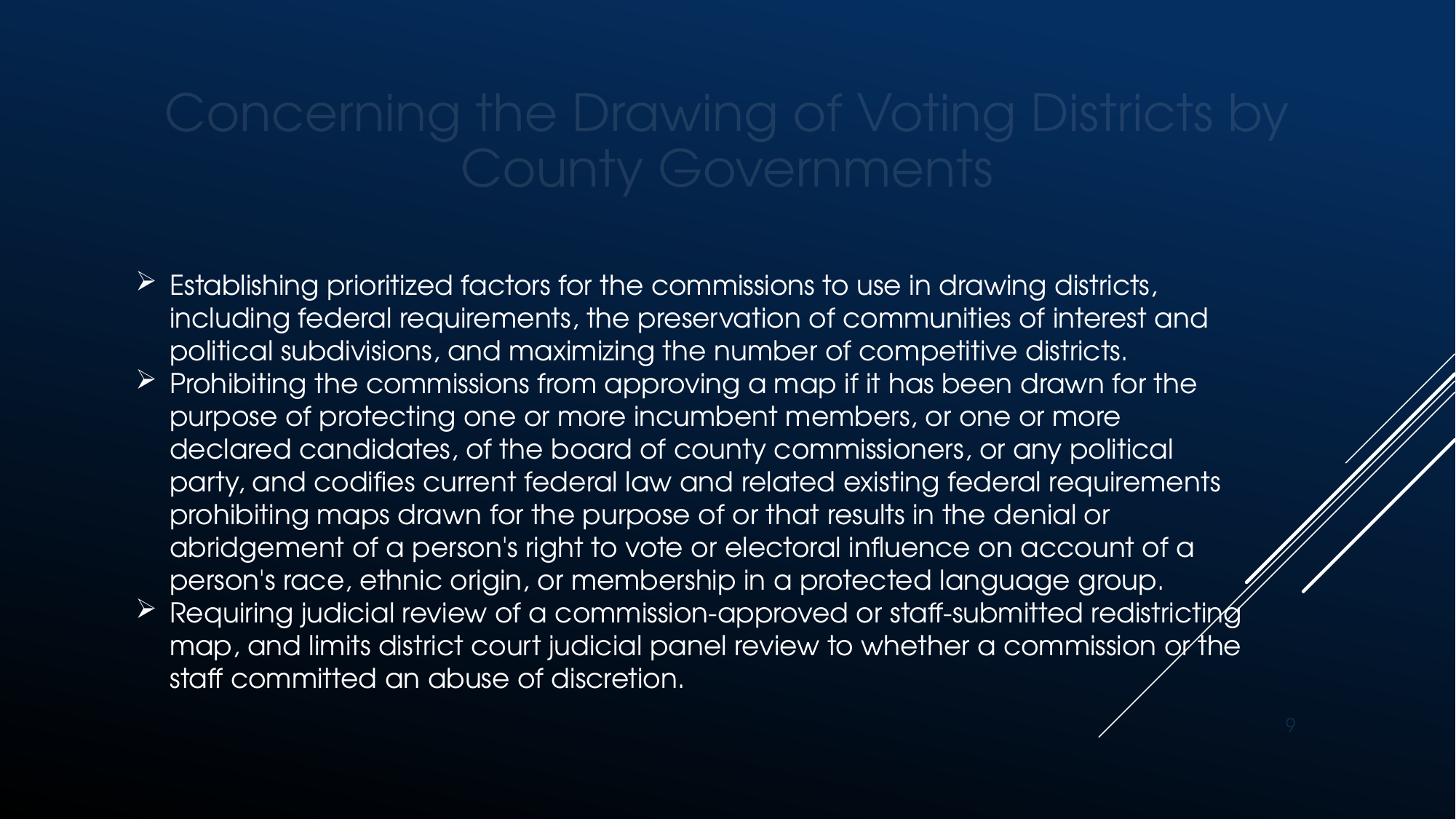

Concerning the Drawing of Voting Districts by County Governments
Establishing prioritized factors for the commissions to use in drawing districts, including federal requirements, the preservation of communities of interest and political subdivisions, and maximizing the number of competitive districts.
Prohibiting the commissions from approving a map if it has been drawn for the purpose of protecting one or more incumbent members, or one or more declared candidates, of the board of county commissioners, or any political party, and codifies current federal law and related existing federal requirements prohibiting maps drawn for the purpose of or that results in the denial or abridgement of a person's right to vote or electoral influence on account of a person's race, ethnic origin, or membership in a protected language group.
Requiring judicial review of a commission-approved or staff-submitted redistricting map, and limits district court judicial panel review to whether a commission or the staff committed an abuse of discretion.

9